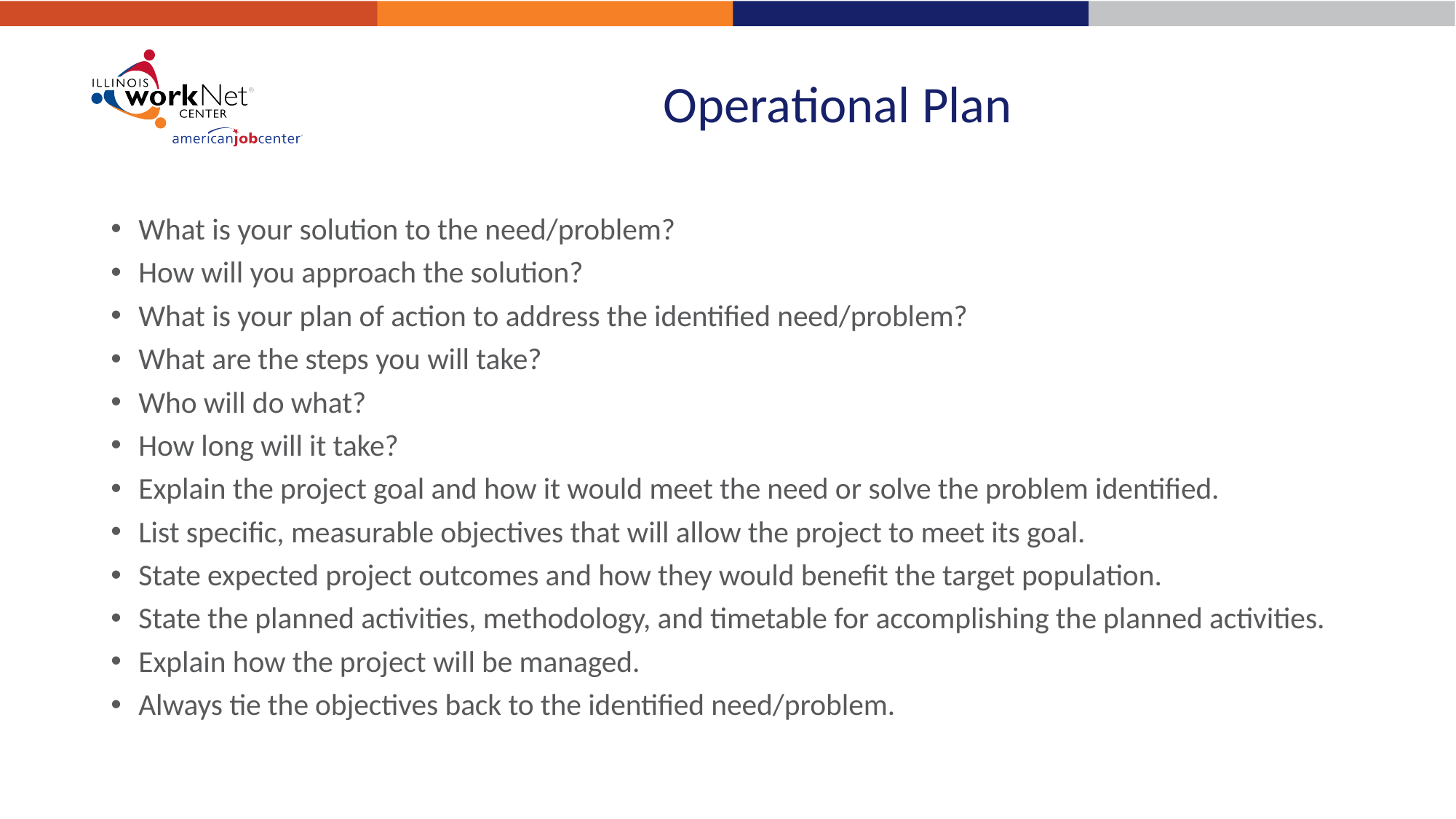

# Operational Plan
What is your solution to the need/problem?
How will you approach the solution?
What is your plan of action to address the identified need/problem?
What are the steps you will take?
Who will do what?
How long will it take?
Explain the project goal and how it would meet the need or solve the problem identified.
List specific, measurable objectives that will allow the project to meet its goal.
State expected project outcomes and how they would benefit the target population.
State the planned activities, methodology, and timetable for accomplishing the planned activities.
Explain how the project will be managed.
Always tie the objectives back to the identified need/problem.